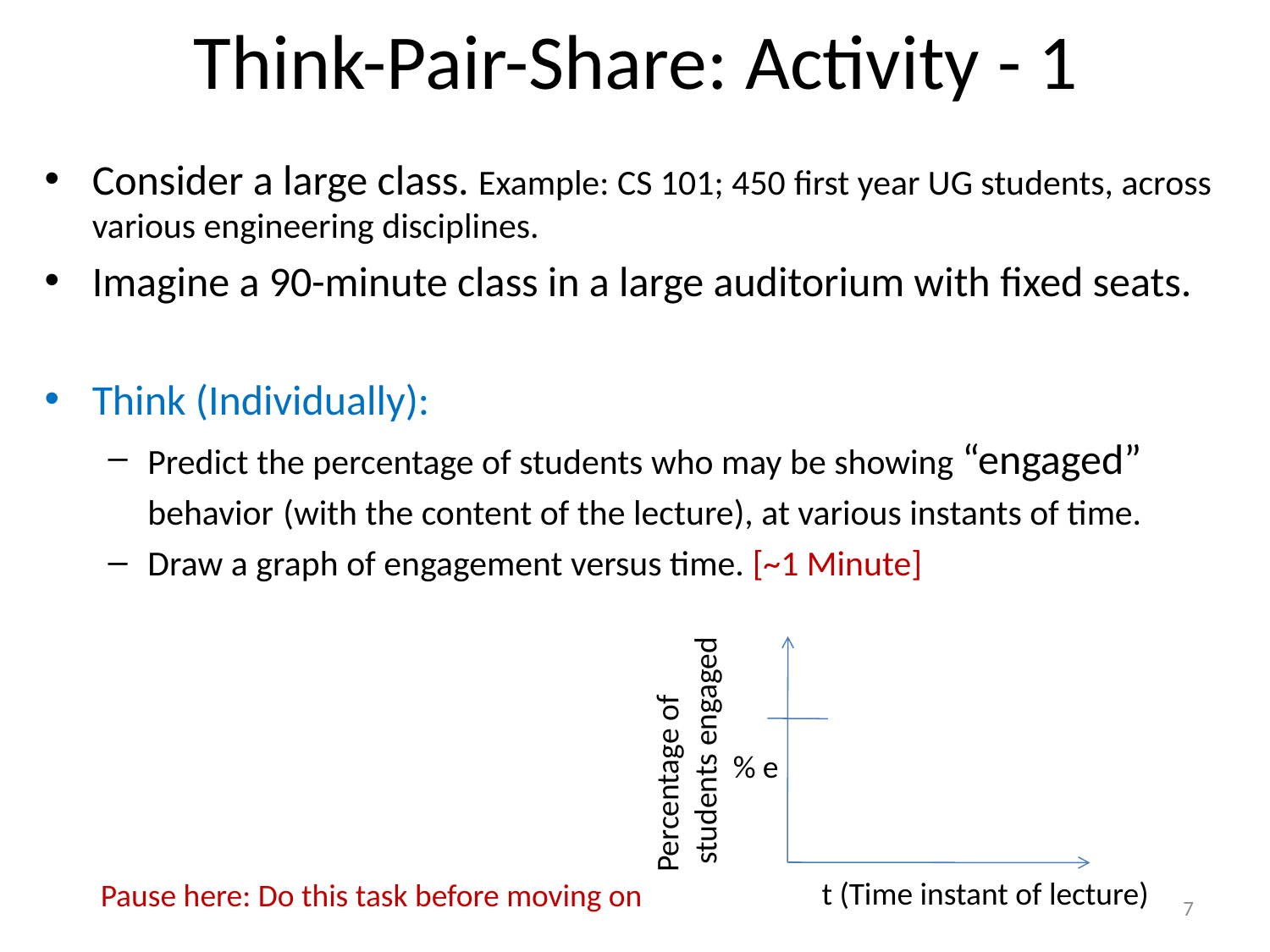

# Think-Pair-Share: Activity - 1
Consider a large class. Example: CS 101; 450 first year UG students, across various engineering disciplines.
Imagine a 90-minute class in a large auditorium with fixed seats.

Think (Individually):
Predict the percentage of students who may be showing “engaged” behavior (with the content of the lecture), at various instants of time.
Draw a graph of engagement versus time. [~1 Minute]
% e
t (Time instant of lecture)
Percentage of
 students engaged
Pause here: Do this task before moving on
7